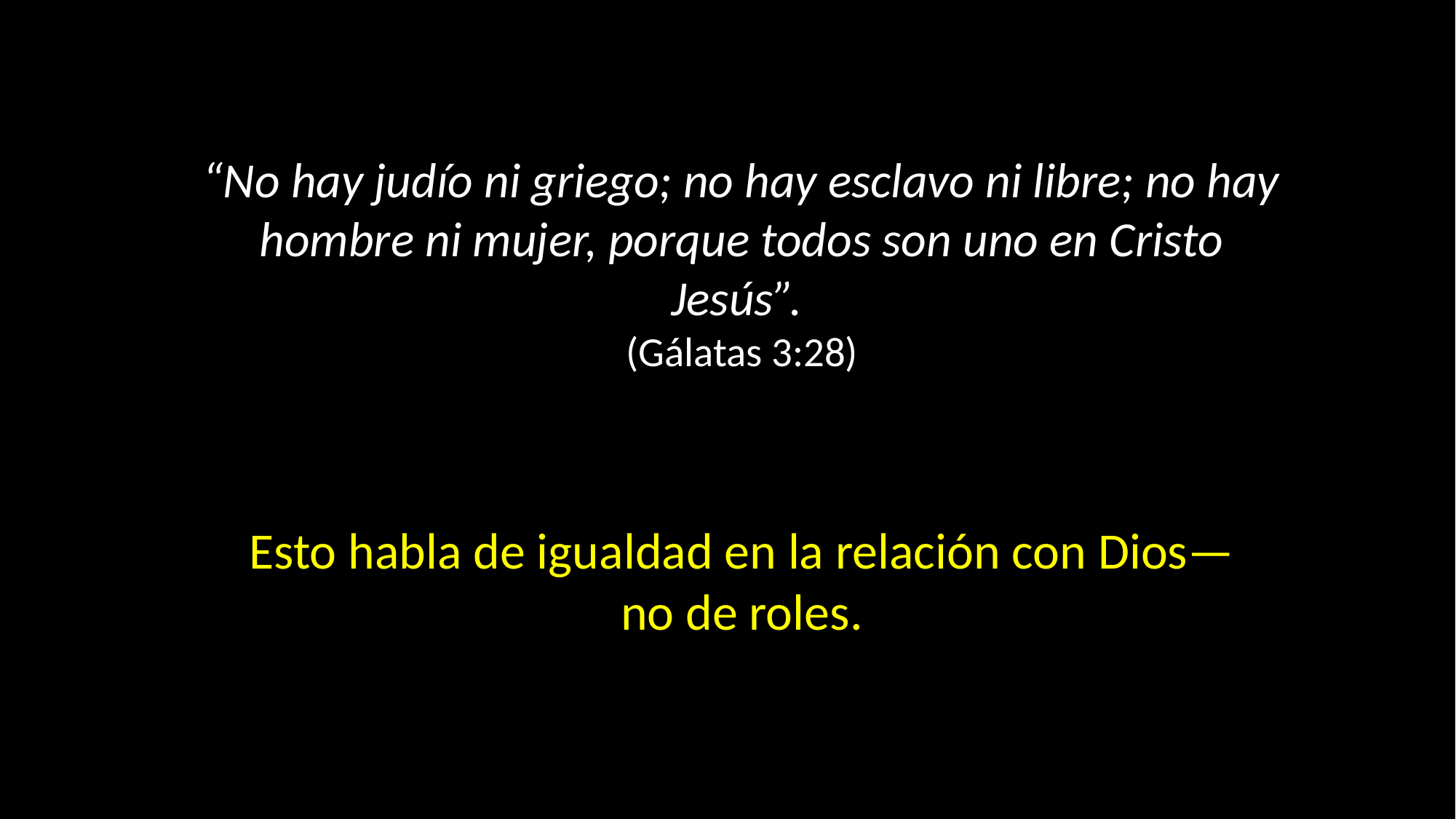

“No hay judío ni griego; no hay esclavo ni libre; no hay hombre ni mujer, porque todos son uno en Cristo Jesús”.
(Gálatas 3:28)
Esto habla de igualdad en la relación con Dios—no de roles.